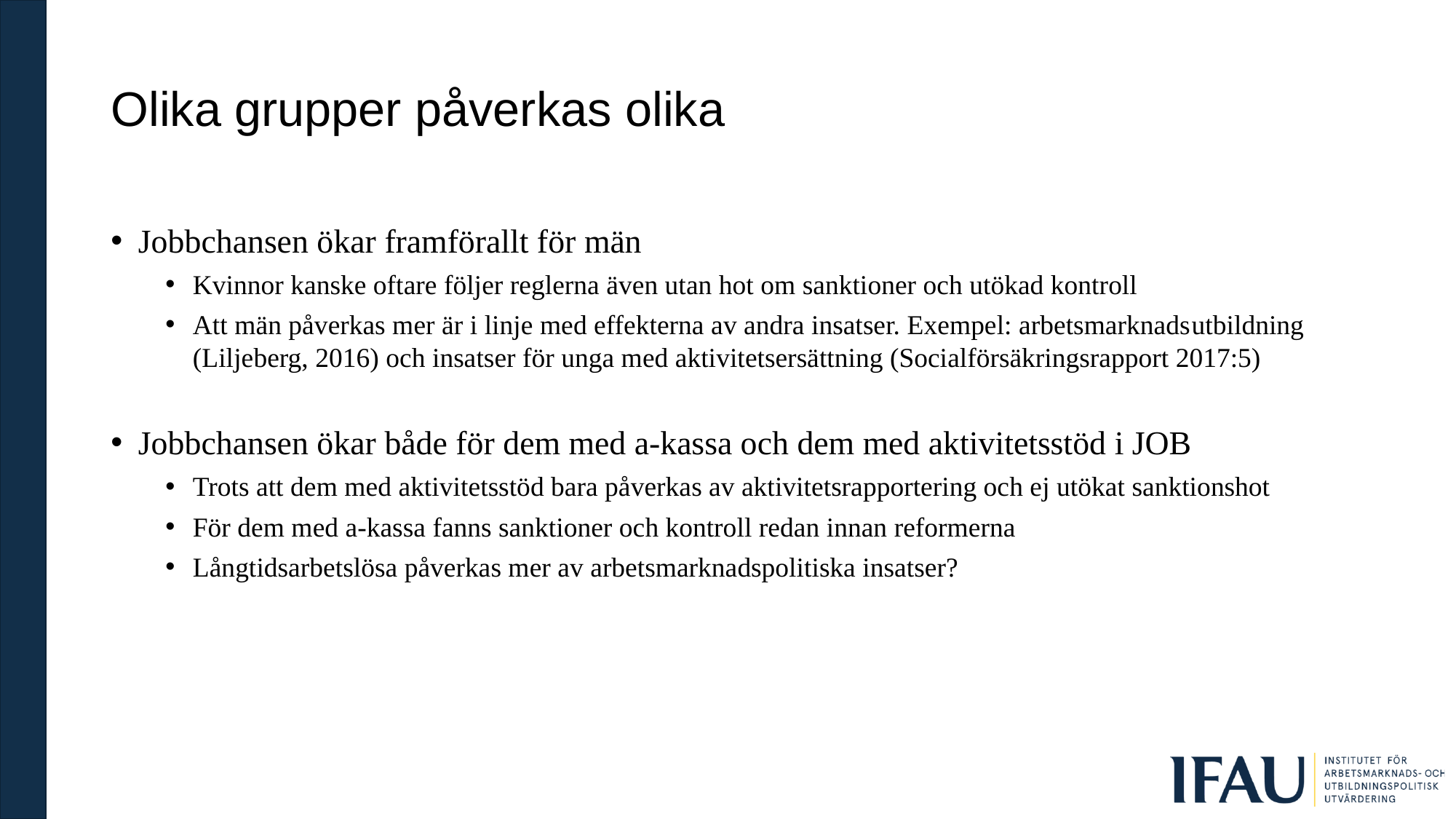

# Olika grupper påverkas olika

Jobbchansen ökar framförallt för män
Kvinnor kanske oftare följer reglerna även utan hot om sanktioner och utökad kontroll
Att män påverkas mer är i linje med effekterna av andra insatser. Exempel: arbetsmarknads­utbildning (Liljeberg, 2016) och insatser för unga med aktivitetsersättning (Socialförsäkringsrapport 2017:5)

Jobbchansen ökar både för dem med a-kassa och dem med aktivitetsstöd i JOB
Trots att dem med aktivitetsstöd bara påverkas av aktivitetsrapportering och ej utökat sanktionshot
För dem med a-kassa fanns sanktioner och kontroll redan innan reformerna
Långtidsarbetslösa påverkas mer av arbetsmarknadspolitiska insatser?